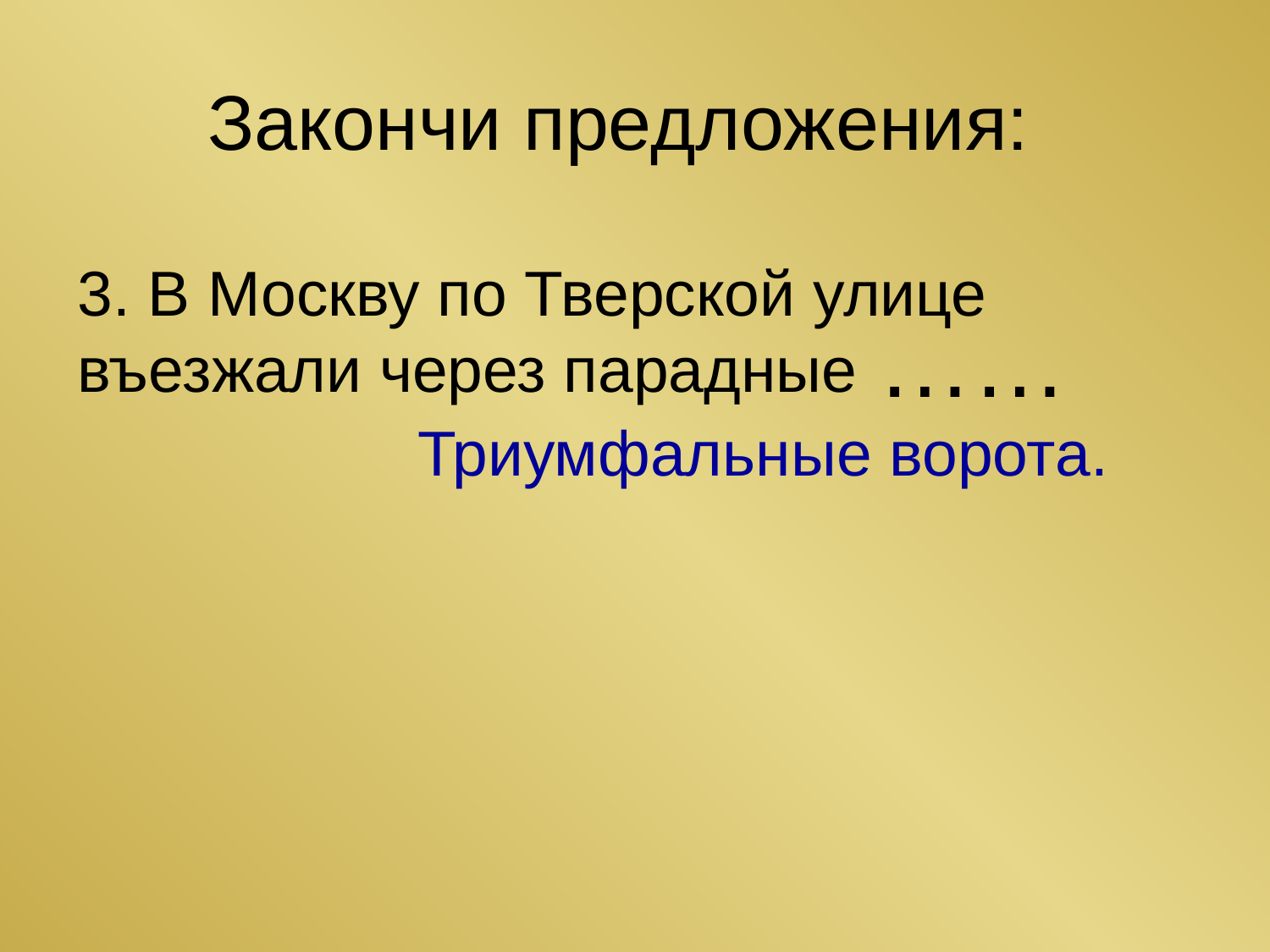

Закончи предложения:

3. В Москву по Тверской улице въезжали через парадные

……
Триумфальные ворота.